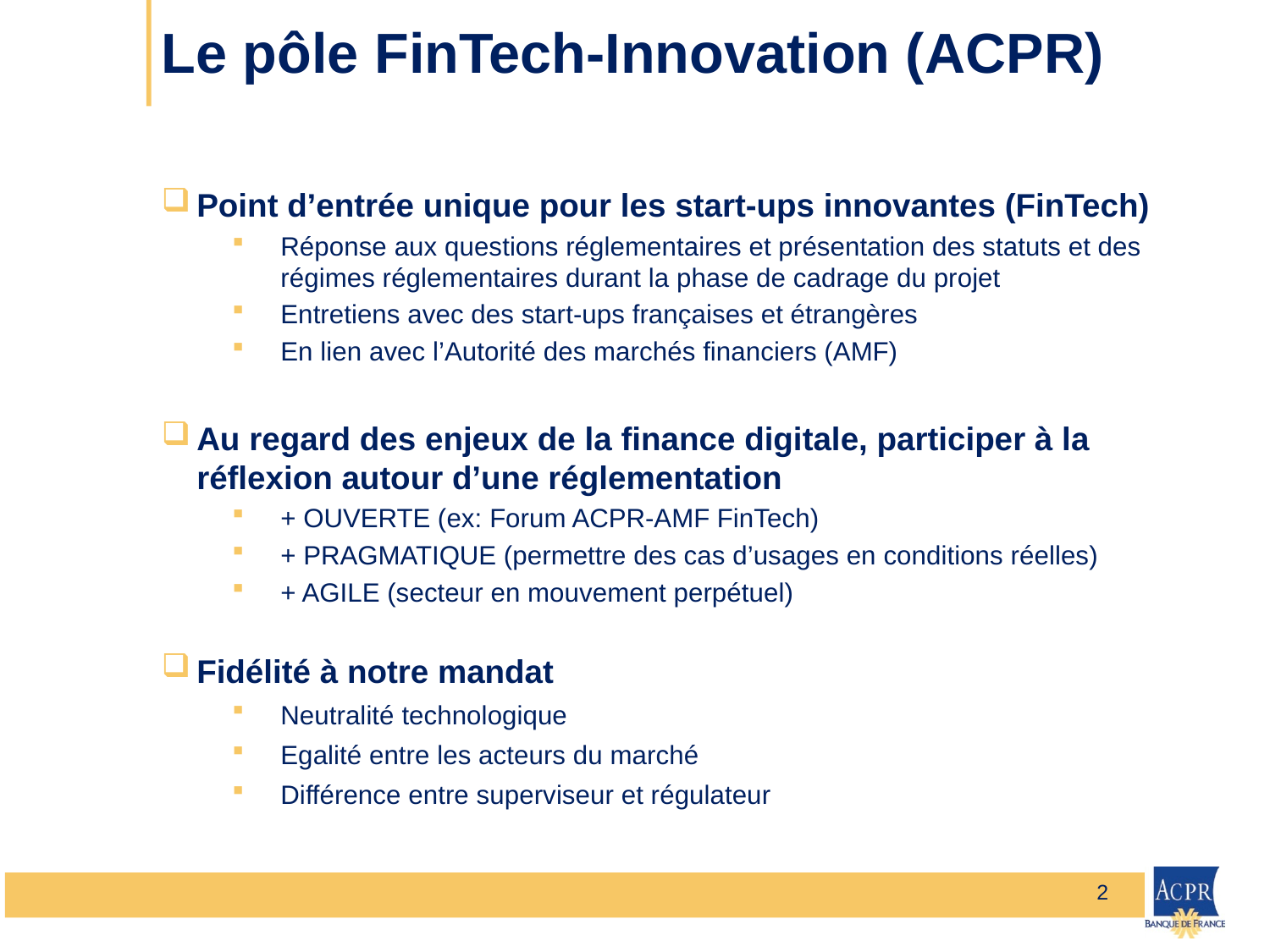

# Le pôle FinTech-Innovation (ACPR)
Point d’entrée unique pour les start-ups innovantes (FinTech)
Réponse aux questions réglementaires et présentation des statuts et des régimes réglementaires durant la phase de cadrage du projet
Entretiens avec des start-ups françaises et étrangères
En lien avec l’Autorité des marchés financiers (AMF)

Au regard des enjeux de la finance digitale, participer à la réflexion autour d’une réglementation
+ OUVERTE (ex: Forum ACPR-AMF FinTech)
+ PRAGMATIQUE (permettre des cas d’usages en conditions réelles)
+ AGILE (secteur en mouvement perpétuel)

Fidélité à notre mandat
Neutralité technologique
	Egalité entre les acteurs du marché
	Différence entre superviseur et régulateur

2